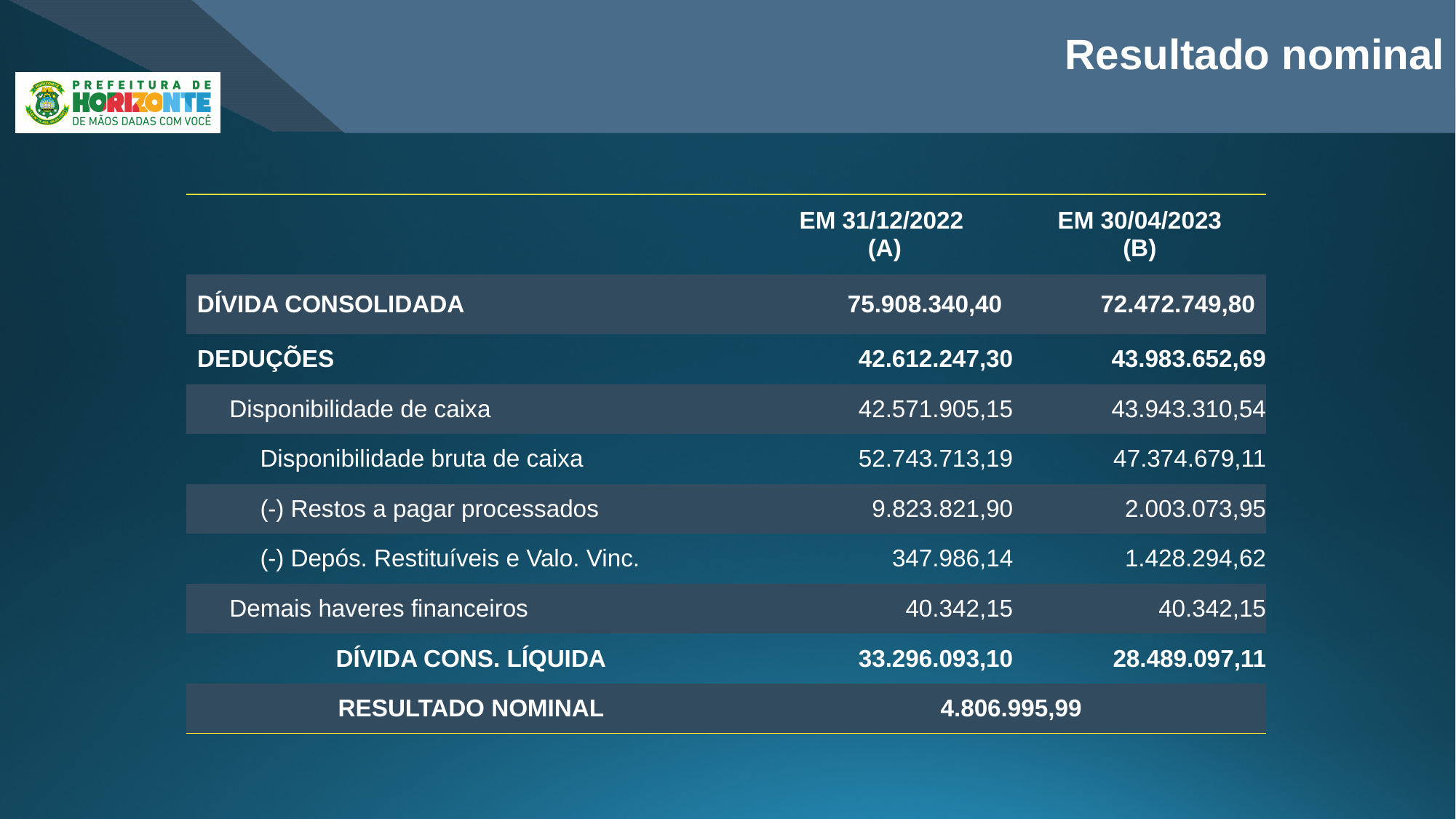

Resultado nominal
|  | EM 31/12/2022 (A) | EM 30/04/2023 (B) |
| --- | --- | --- |
| DÍVIDA CONSOLIDADA | 75.908.340,40 | 72.472.749,80 |
| DEDUÇÕES | 42.612.247,30 | 43.983.652,69 |
| Disponibilidade de caixa | 42.571.905,15 | 43.943.310,54 |
| Disponibilidade bruta de caixa | 52.743.713,19 | 47.374.679,11 |
| (-) Restos a pagar processados | 9.823.821,90 | 2.003.073,95 |
| (-) Depós. Restituíveis e Valo. Vinc. | 347.986,14 | 1.428.294,62 |
| Demais haveres financeiros | 40.342,15 | 40.342,15 |
| DÍVIDA CONS. LÍQUIDA | 33.296.093,10 | 28.489.097,11 |
| RESULTADO NOMINAL | 4.806.995,99 |  |